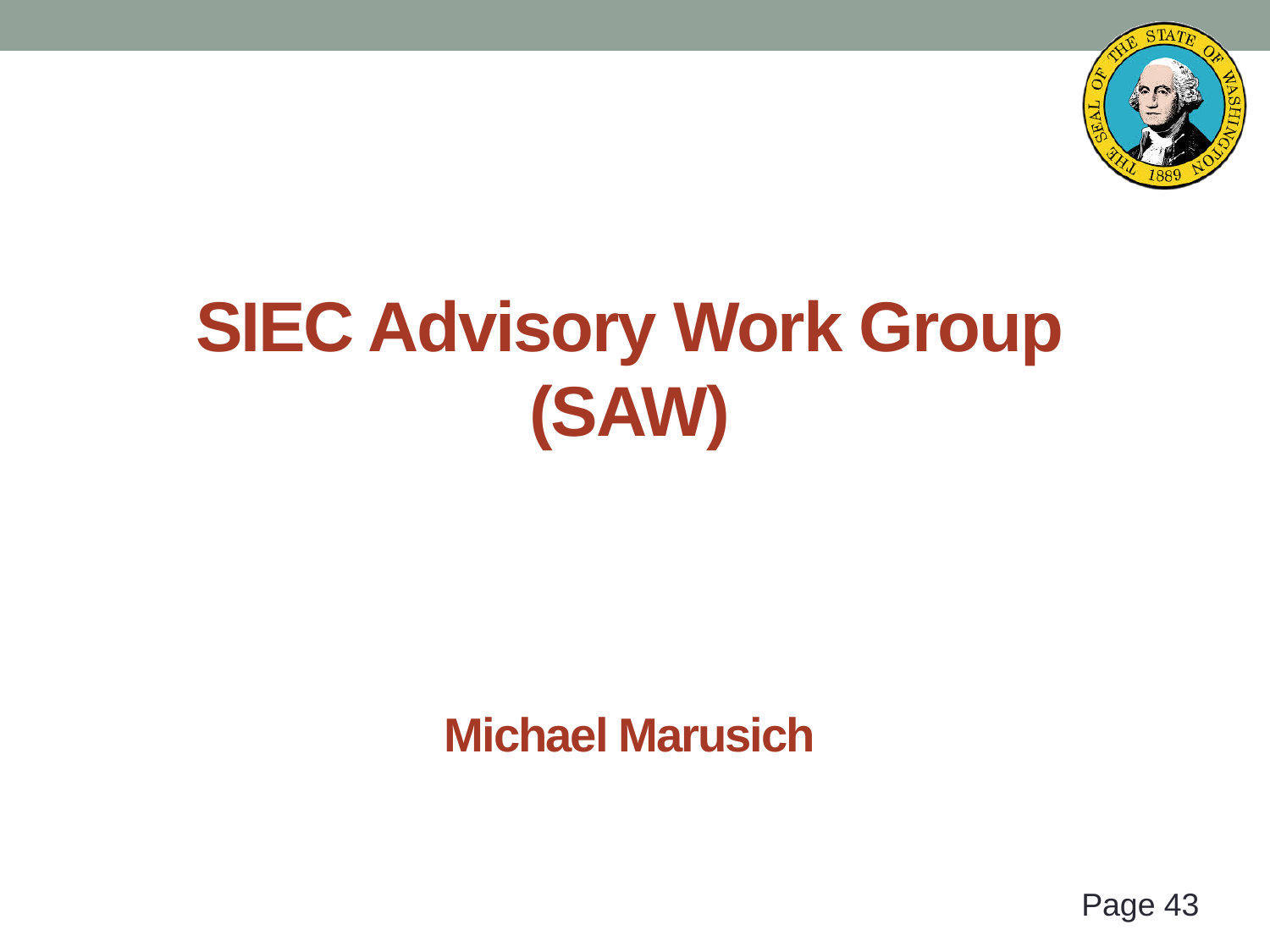

# SIEC Advisory Work Group (SAW) Michael Marusich